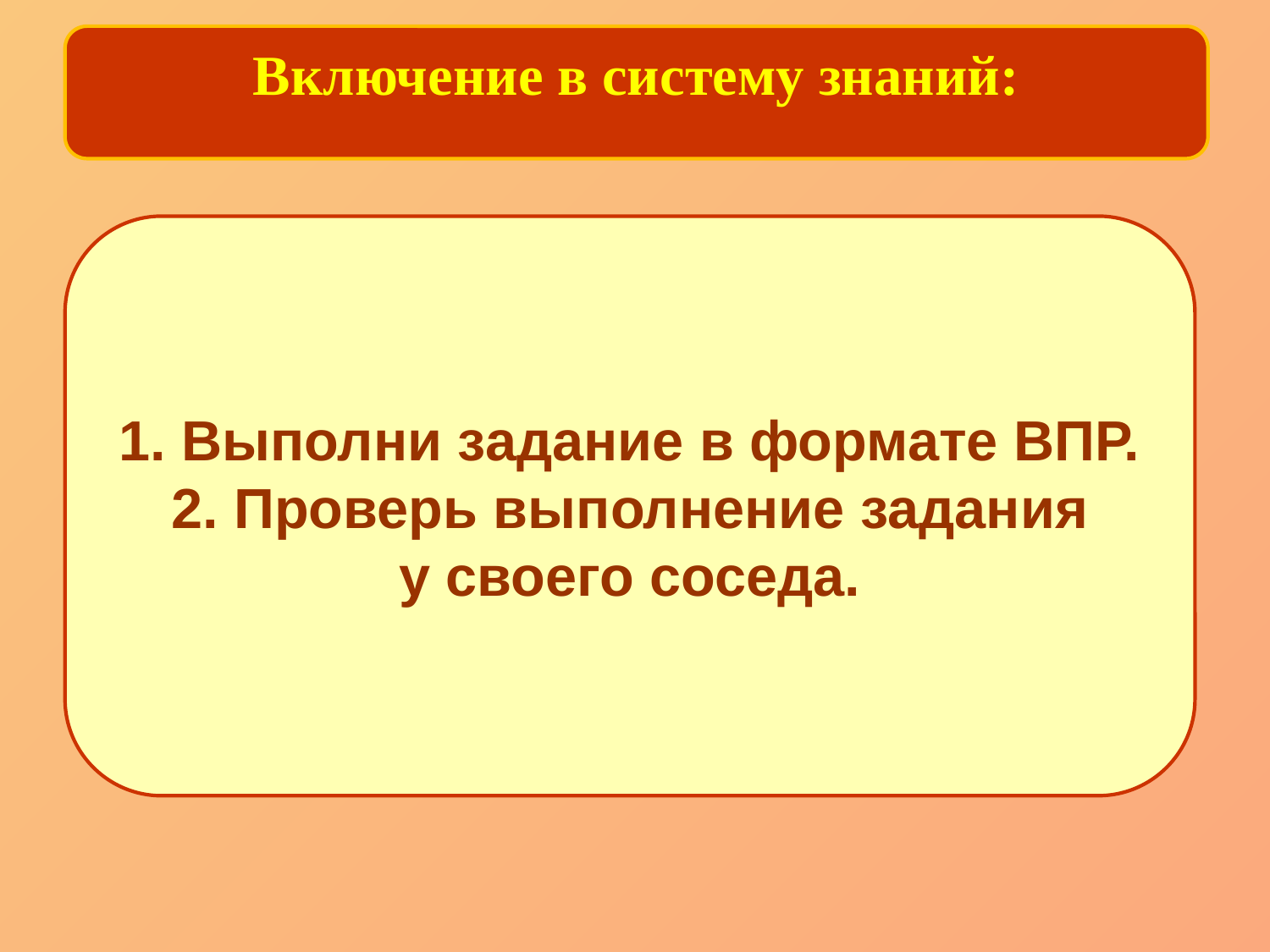

Включение в систему знаний:

1. Выполни задание в формате ВПР.
2. Проверь выполнение задания
 у своего соседа.